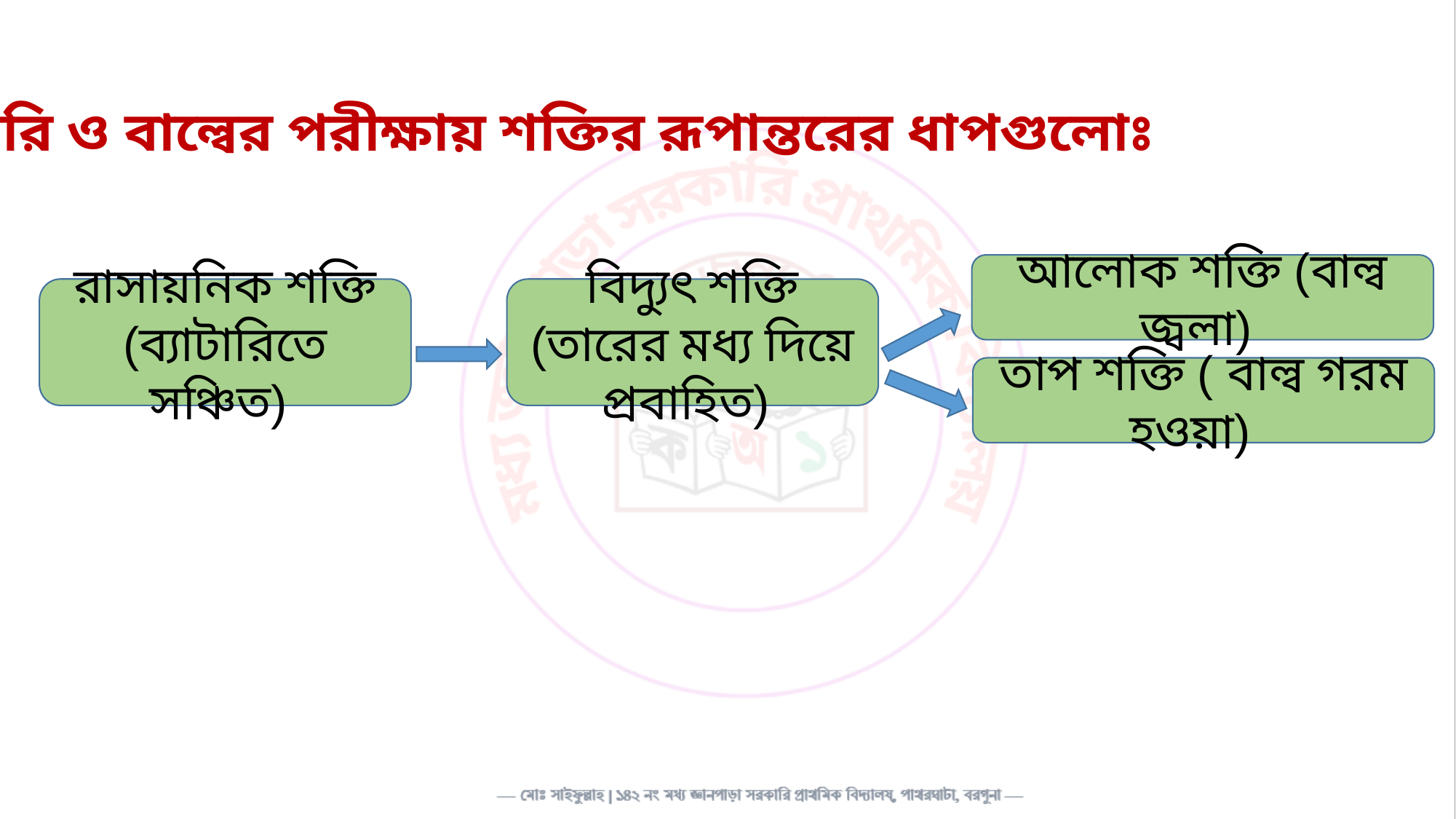

ব্যাটারি ও বাল্বের পরীক্ষায় শক্তির রূপান্তরের ধাপগুলোঃ
আলোক শক্তি (বাল্ব জ্বলা)
রাসায়নিক শক্তি (ব্যাটারিতে সঞ্চিত)
বিদ্যুৎ শক্তি (তারের মধ্য দিয়ে প্রবাহিত)

তাপ শক্তি ( বাল্ব গরম হওয়া)